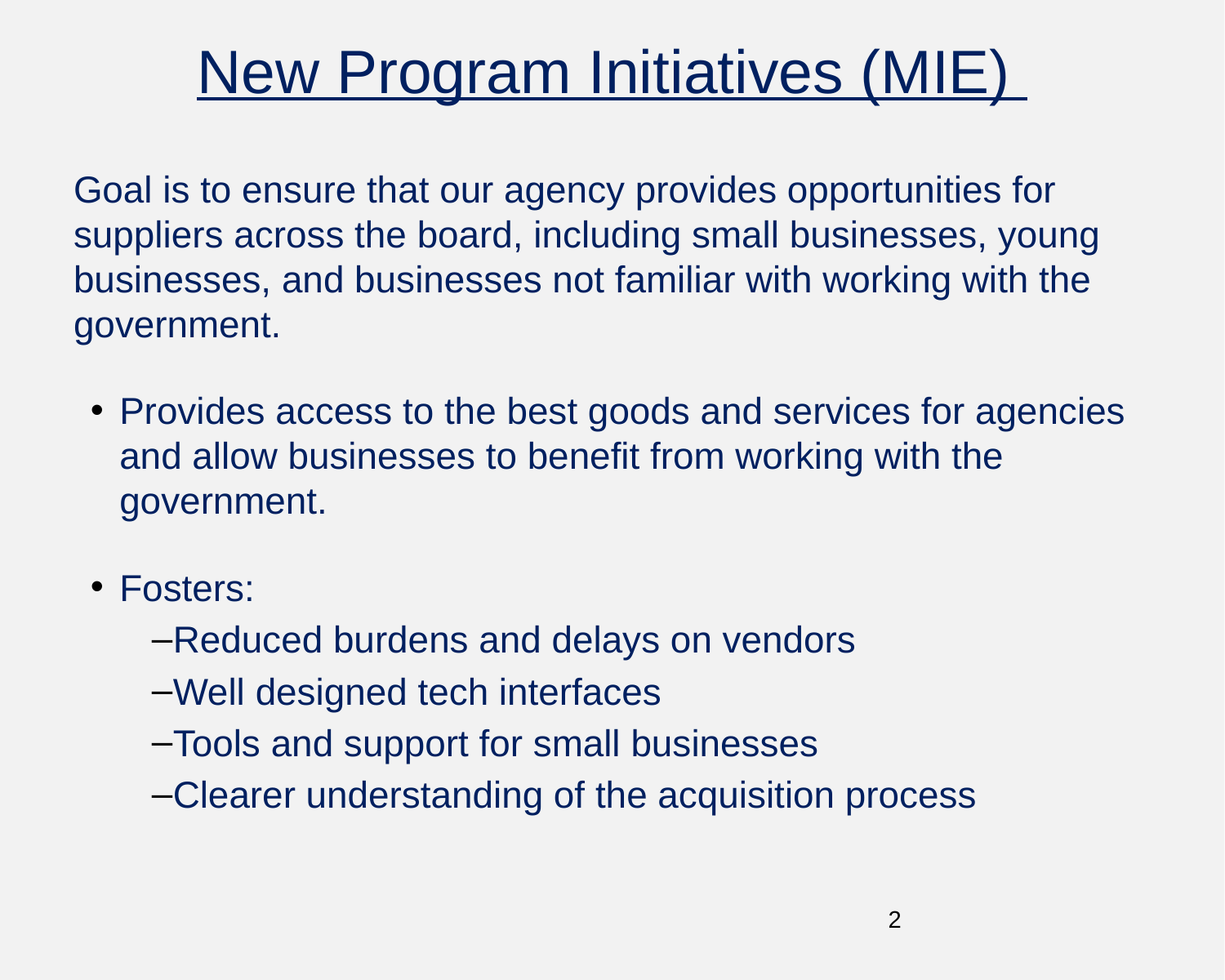

# New Program Initiatives (MIE)
Goal is to ensure that our agency provides opportunities for suppliers across the board, including small businesses, young businesses, and businesses not familiar with working with the government.

Provides access to the best goods and services for agencies and allow businesses to benefit from working with the government.

Fosters:
Reduced burdens and delays on vendors
Well designed tech interfaces
Tools and support for small businesses
Clearer understanding of the acquisition process

2